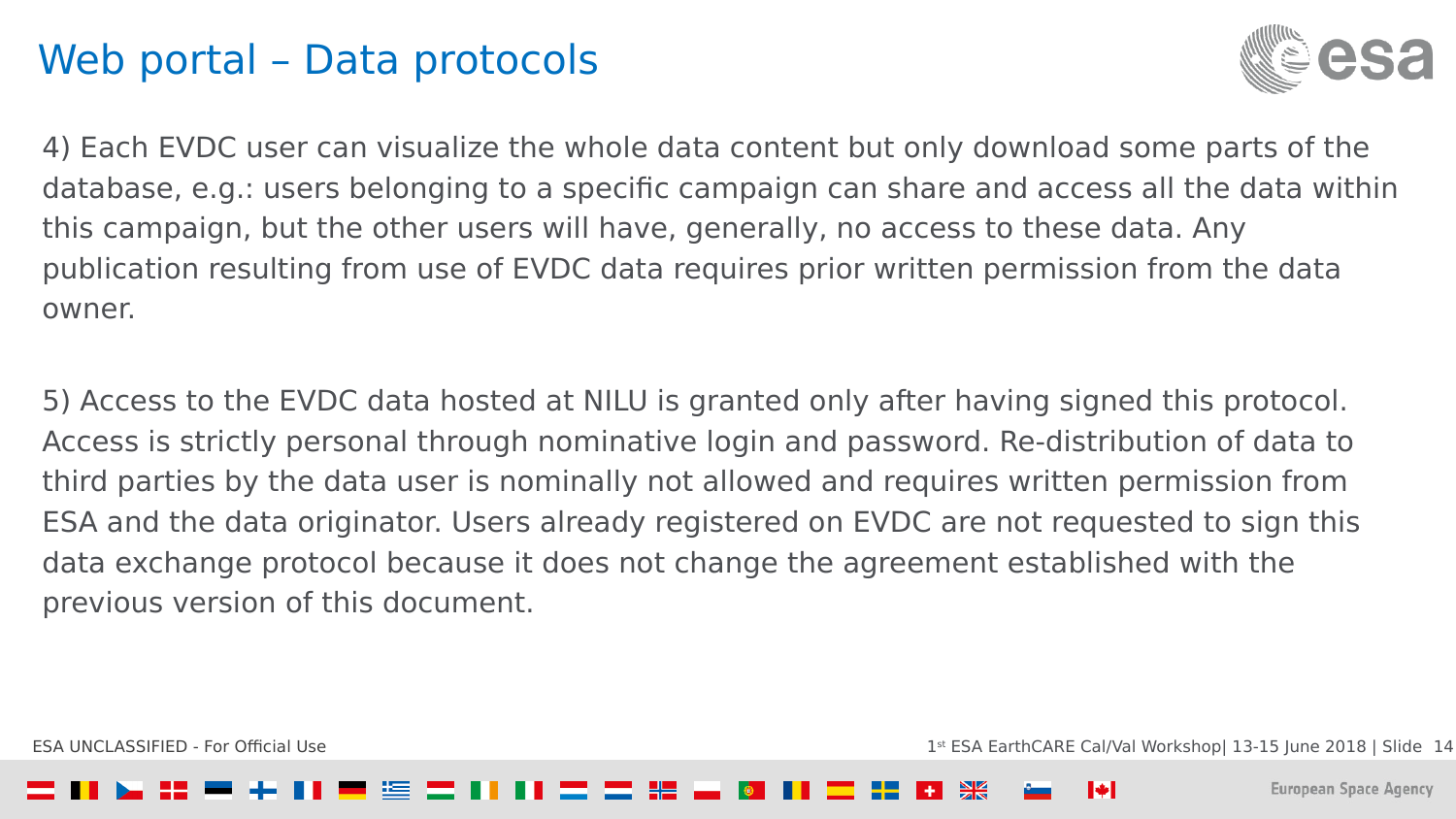

# Web portal – Data protocols
4) Each EVDC user can visualize the whole data content but only download some parts of the database, e.g.: users belonging to a specific campaign can share and access all the data within this campaign, but the other users will have, generally, no access to these data. Any publication resulting from use of EVDC data requires prior written permission from the data owner.

5) Access to the EVDC data hosted at NILU is granted only after having signed this protocol. Access is strictly personal through nominative login and password. Re-distribution of data to third parties by the data user is nominally not allowed and requires written permission from ESA and the data originator. Users already registered on EVDC are not requested to sign this data exchange protocol because it does not change the agreement established with the previous version of this document.